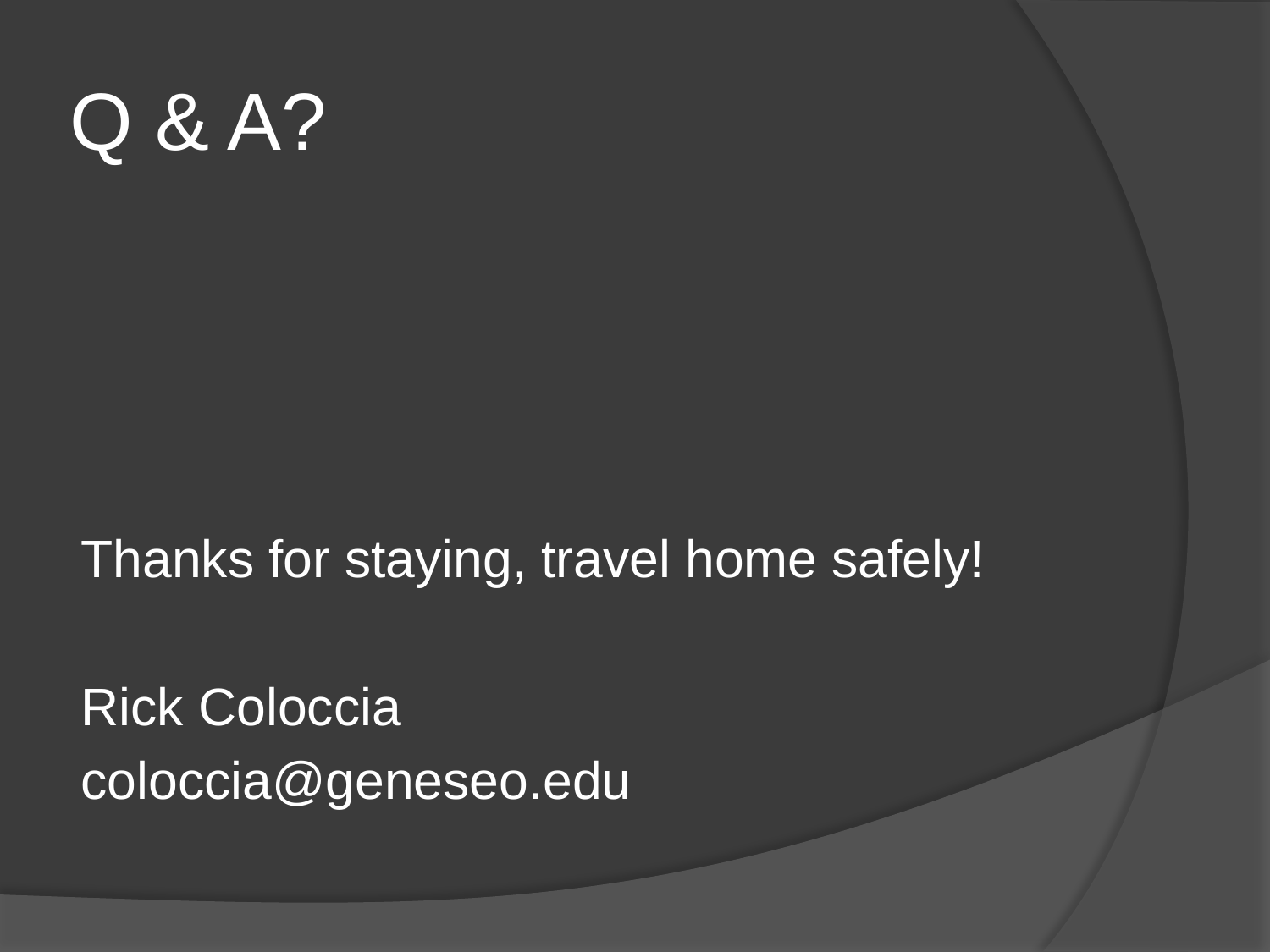

# Q & A?

Thanks for staying, travel home safely!

Rick Coloccia
coloccia@geneseo.edu